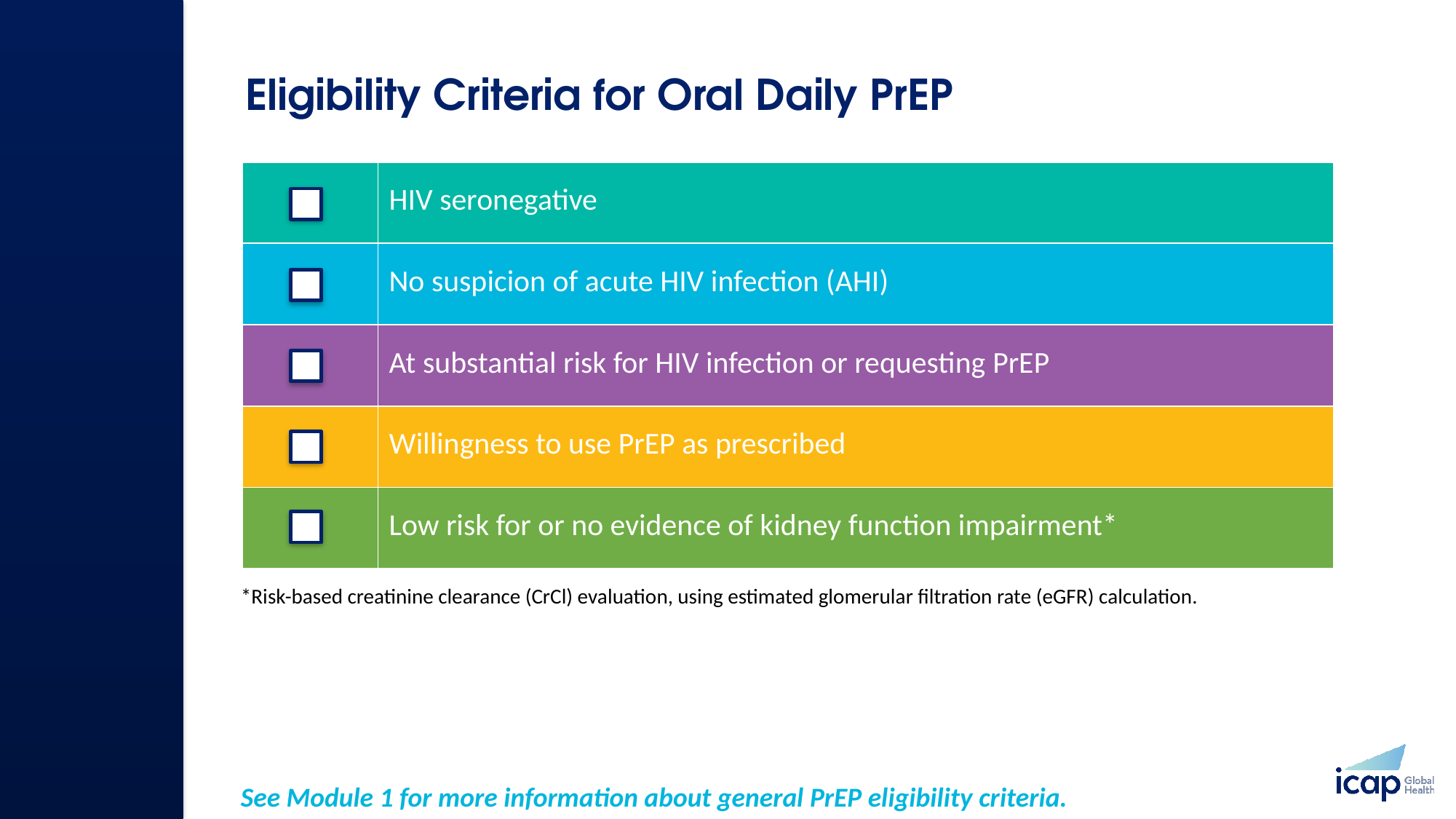

# Eligibility Criteria for Oral Daily PrEP
|  | HIV seronegative |
| --- | --- |
|  | No suspicion of acute HIV infection (AHI) |
|  | At substantial risk for HIV infection or requesting PrEP |
|  | Willingness to use PrEP as prescribed |
|  | Low risk for or no evidence of kidney function impairment\* |

*Risk-based creatinine clearance (CrCl) evaluation, using estimated glomerular filtration rate (eGFR) calculation.
See Module 1 for more information about general PrEP eligibility criteria. ​